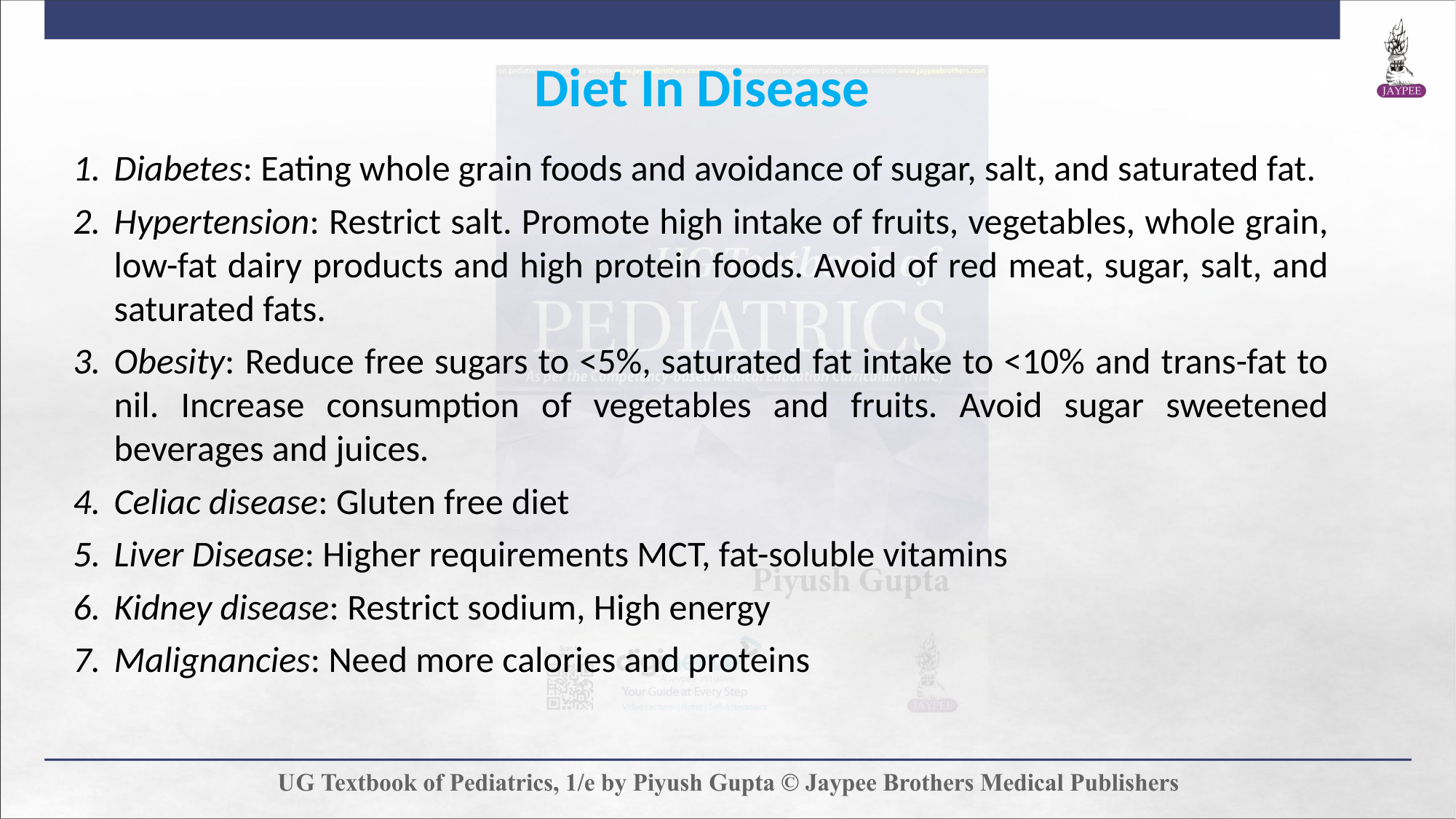

Diet In Disease
Diabetes: Eating whole grain foods and avoidance of sugar, salt, and saturated fat.
Hypertension: Restrict salt. Promote high intake of fruits, vegetables, whole grain, low-fat dairy products and high protein foods. Avoid of red meat, sugar, salt, and saturated fats.
Obesity: Reduce free sugars to <5%, saturated fat intake to <10% and trans-fat to nil. Increase consumption of vegetables and fruits. Avoid sugar sweetened beverages and juices.
Celiac disease: Gluten free diet
Liver Disease: Higher requirements MCT, fat-soluble vitamins
Kidney disease: Restrict sodium, High energy
Malignancies: Need more calories and proteins